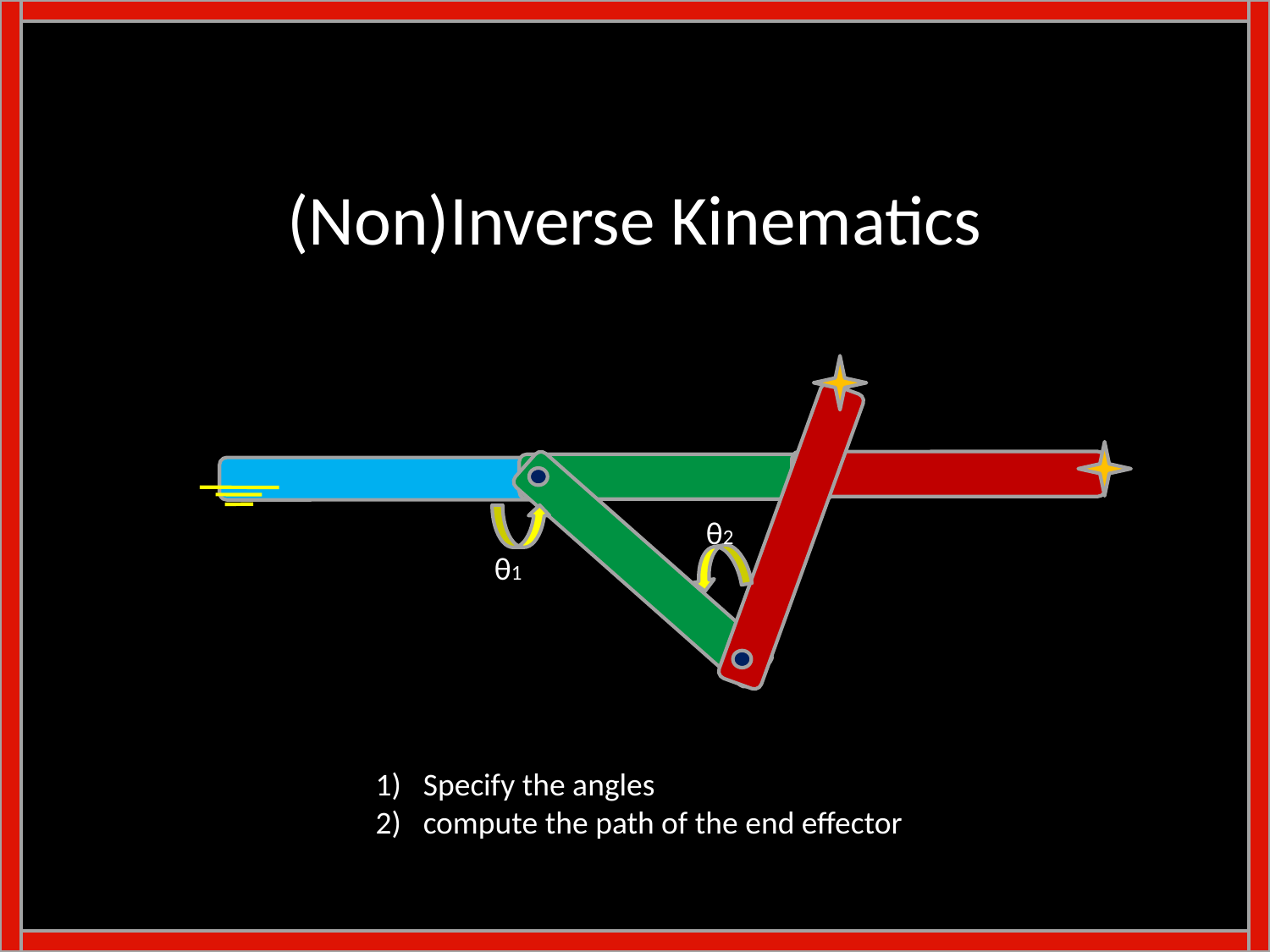

(Non)Inverse Kinematics

θ2
θ1
Specify the angles
compute the path of the end effector